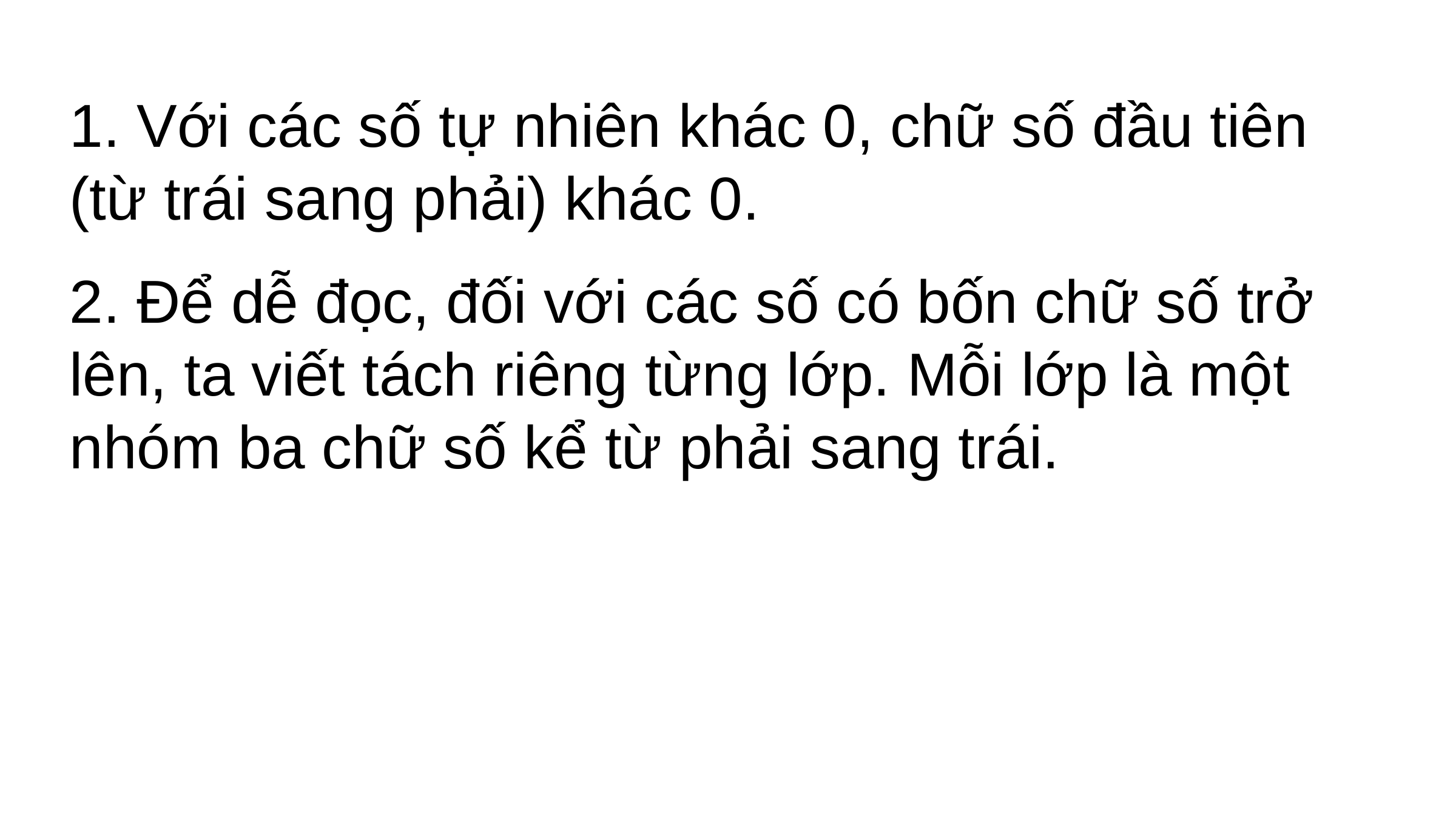

1. Với các số tự nhiên khác 0, chữ số đầu tiên (từ trái sang phải) khác 0.
2. Để dễ đọc, đối với các số có bốn chữ số trở lên, ta viết tách riêng từng lớp. Mỗi lớp là một nhóm ba chữ số kể từ phải sang trái.